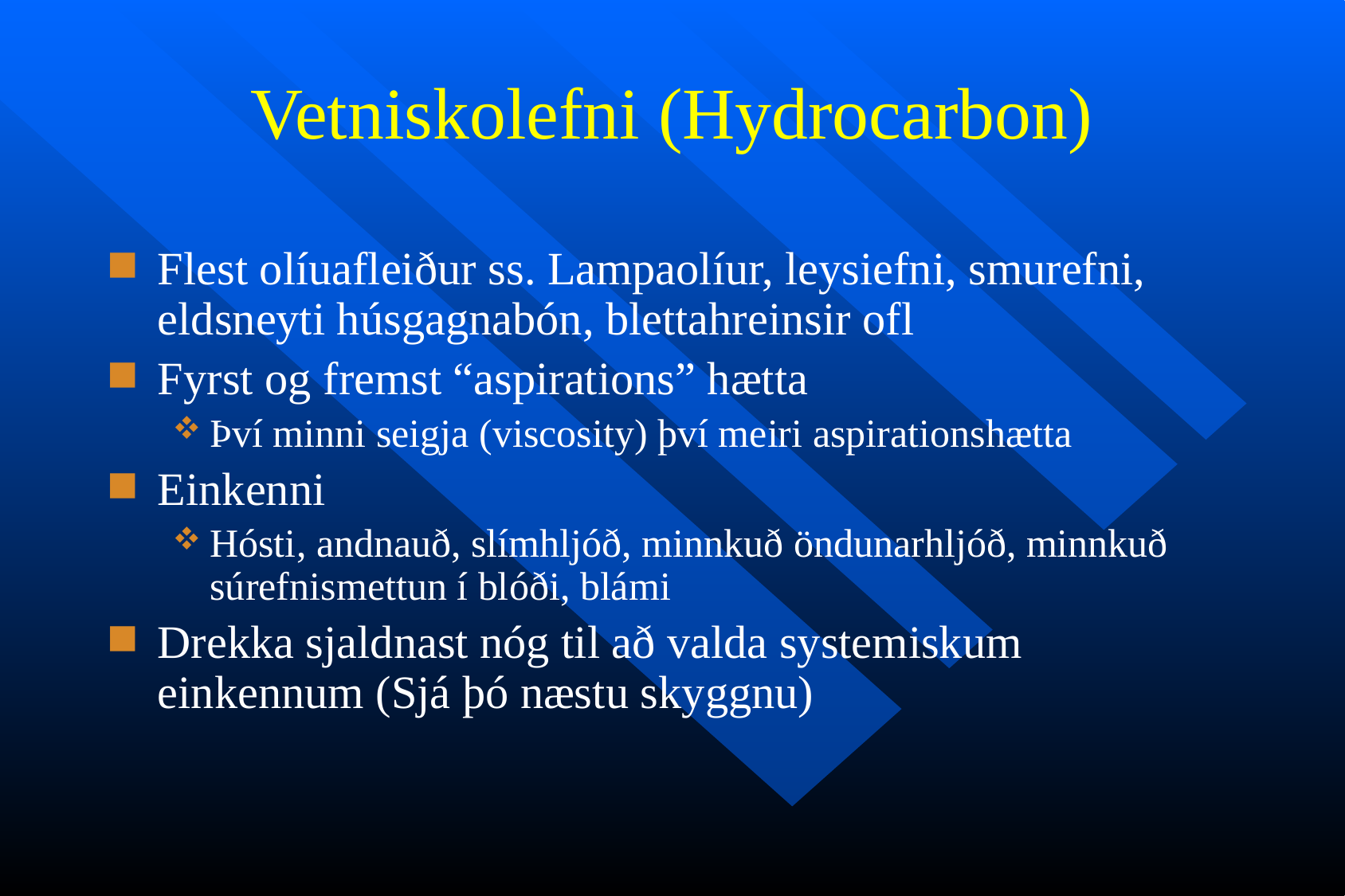

# Vetniskolefni (Hydrocarbon)
Flest olíuafleiður ss. Lampaolíur, leysiefni, smurefni, eldsneyti húsgagnabón, blettahreinsir ofl
Fyrst og fremst “aspirations” hætta
Því minni seigja (viscosity) því meiri aspirationshætta
Einkenni
Hósti, andnauð, slímhljóð, minnkuð öndunarhljóð, minnkuð súrefnismettun í blóði, blámi
Drekka sjaldnast nóg til að valda systemiskum einkennum (Sjá þó næstu skyggnu)